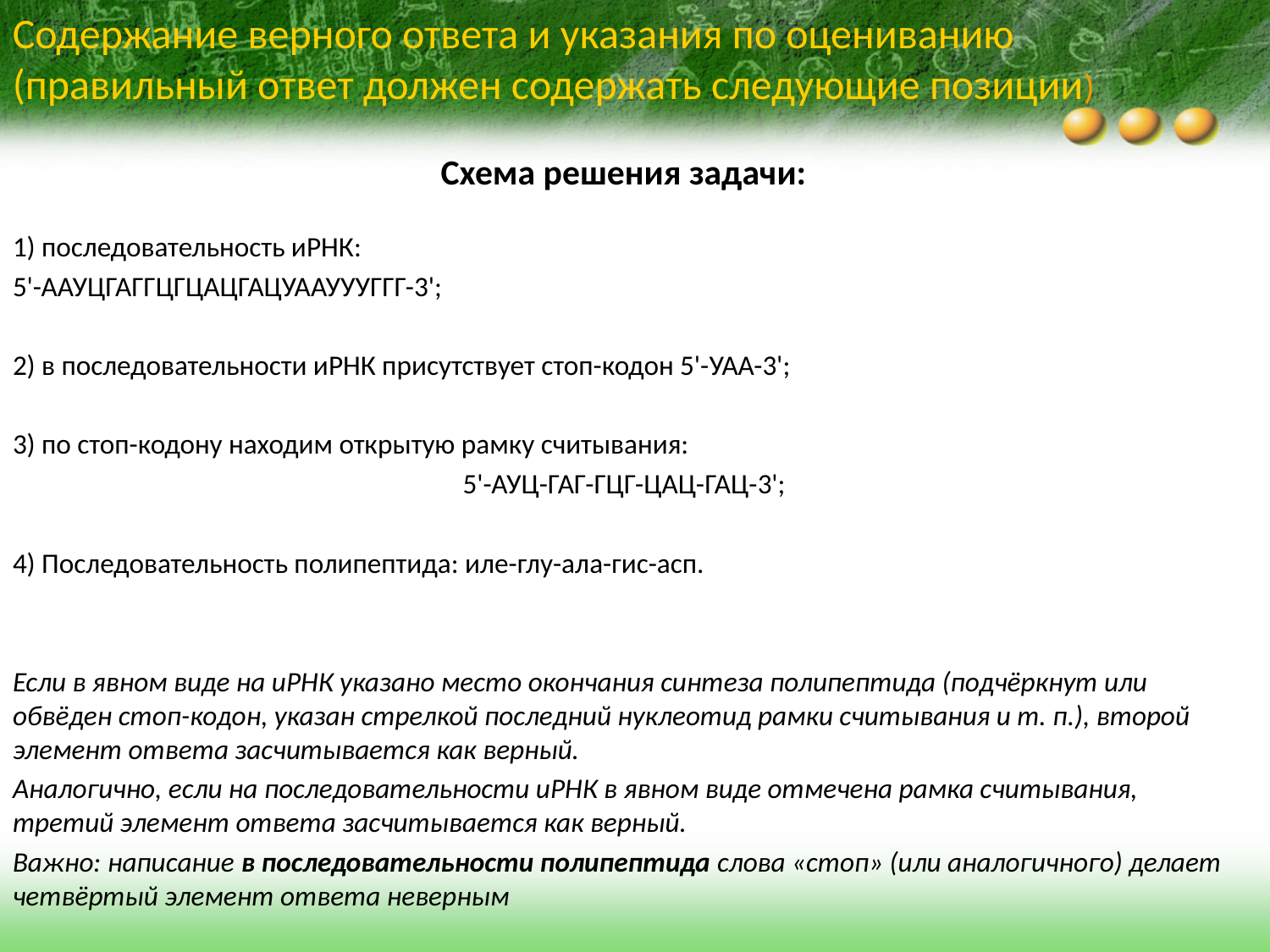

Содержание верного ответа и указания по оцениванию
(правильный ответ должен содержать следующие позиции)
Схема решения задачи:
1) последовательность иРНК:
5'-ААУЦГАГГЦГЦАЦГАЦУААУУУГГГ-3';

2) в последовательности иРНК присутствует стоп-кодон 5'-УАА-3';

3) по стоп-кодону находим открытую рамку считывания:
5'-АУЦ-ГАГ-ГЦГ-ЦАЦ-ГАЦ-3';

4) Последовательность полипептида: иле-глу-ала-гис-асп.

Если в явном виде на иРНК указано место окончания синтеза полипептида (подчёркнут или обвёден стоп-кодон, указан стрелкой последний нуклеотид рамки считывания и т. п.), второй элемент ответа засчитывается как верный.
Аналогично, если на последовательности иРНК в явном виде отмечена рамка считывания, третий элемент ответа засчитывается как верный.
Важно: написание в последовательности полипептида слова «стоп» (или аналогичного) делает четвёртый элемент ответа неверным